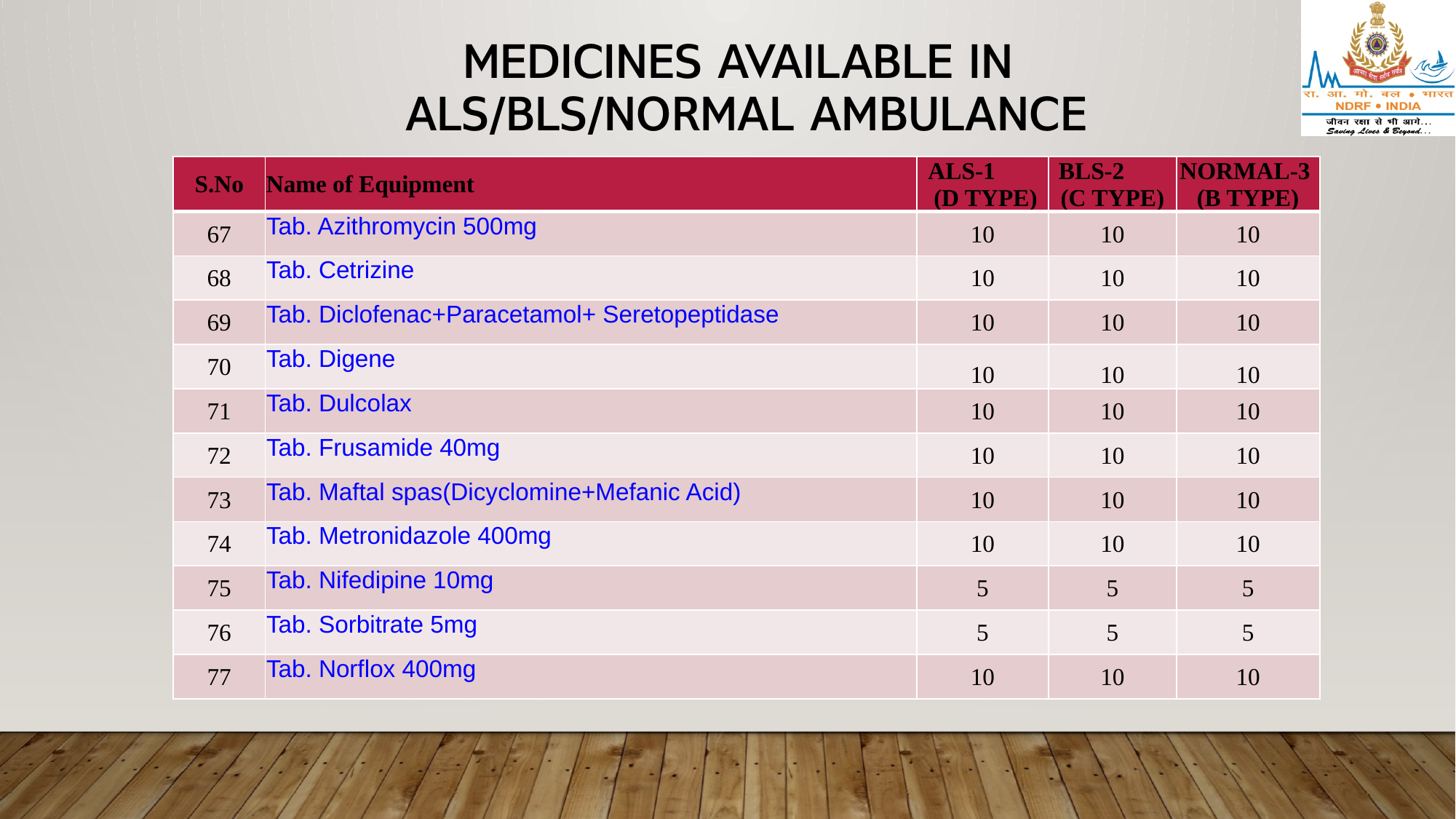

# MEDICINES AVAILABLE IN ALS/BLS/NORMAL AMBULANCE
| S.No | Name of Equipment | ALS-1 (D TYPE) | BLS-2 (C TYPE) | NORMAL-3 (B TYPE) |
| --- | --- | --- | --- | --- |
| 67 | Tab. Azithromycin 500mg | 10 | 10 | 10 |
| 68 | Tab. Cetrizine | 10 | 10 | 10 |
| 69 | Tab. Diclofenac+Paracetamol+ Seretopeptidase | 10 | 10 | 10 |
| 70 | Tab. Digene | 10 | 10 | 10 |
| 71 | Tab. Dulcolax | 10 | 10 | 10 |
| 72 | Tab. Frusamide 40mg | 10 | 10 | 10 |
| 73 | Tab. Maftal spas(Dicyclomine+Mefanic Acid) | 10 | 10 | 10 |
| 74 | Tab. Metronidazole 400mg | 10 | 10 | 10 |
| 75 | Tab. Nifedipine 10mg | 5 | 5 | 5 |
| 76 | Tab. Sorbitrate 5mg | 5 | 5 | 5 |
| 77 | Tab. Norflox 400mg | 10 | 10 | 10 |